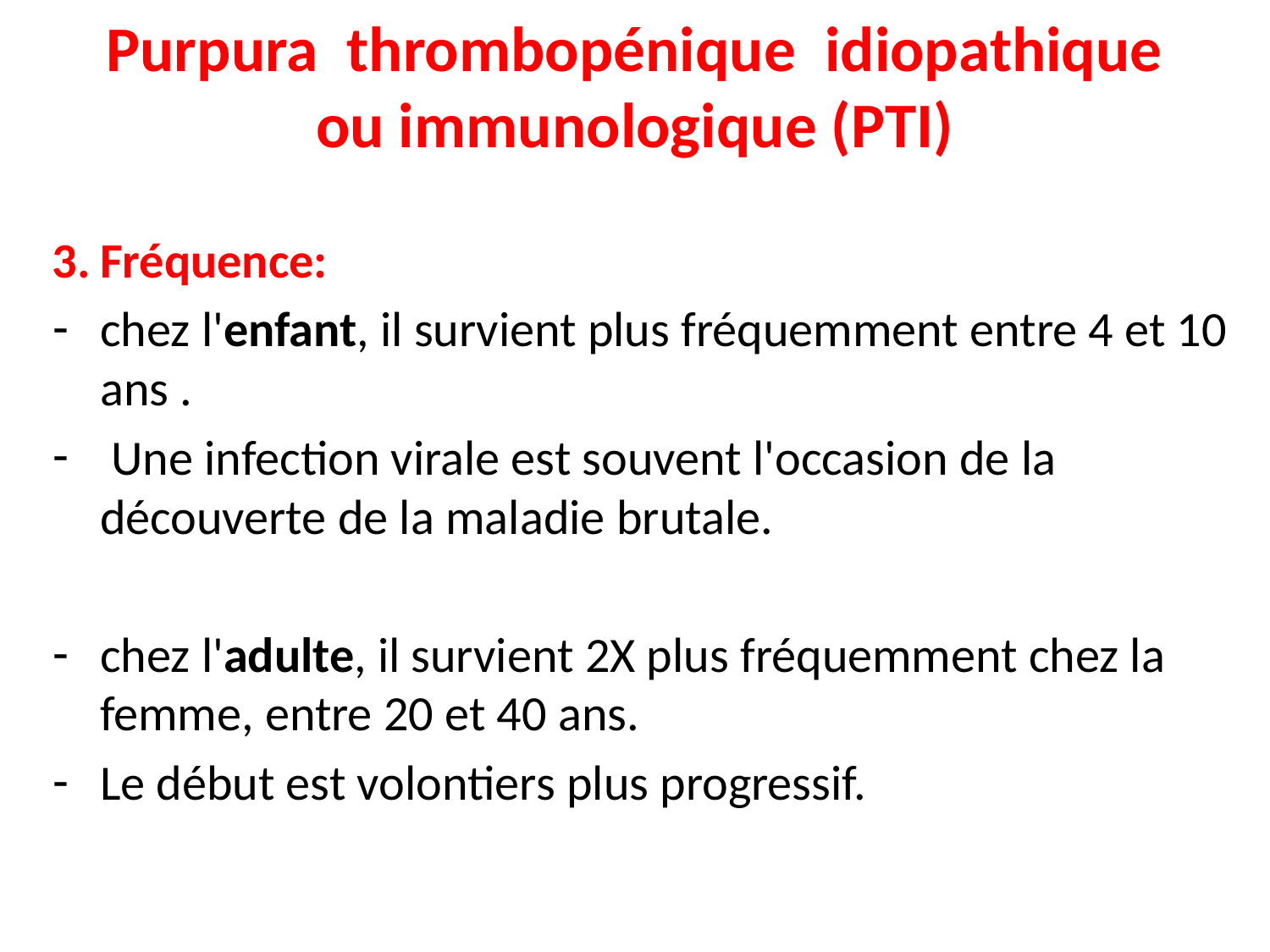

# Purpura  thrombopénique  idiopathique ou immunologique (PTI)
3.	Fréquence:
chez l'enfant, il survient plus fréquemment entre 4 et 10 ans .
 Une infection virale est souvent l'occasion de la découverte de la maladie brutale.

chez l'adulte, il survient 2X plus fréquemment chez la femme, entre 20 et 40 ans.
Le début est volontiers plus progressif.